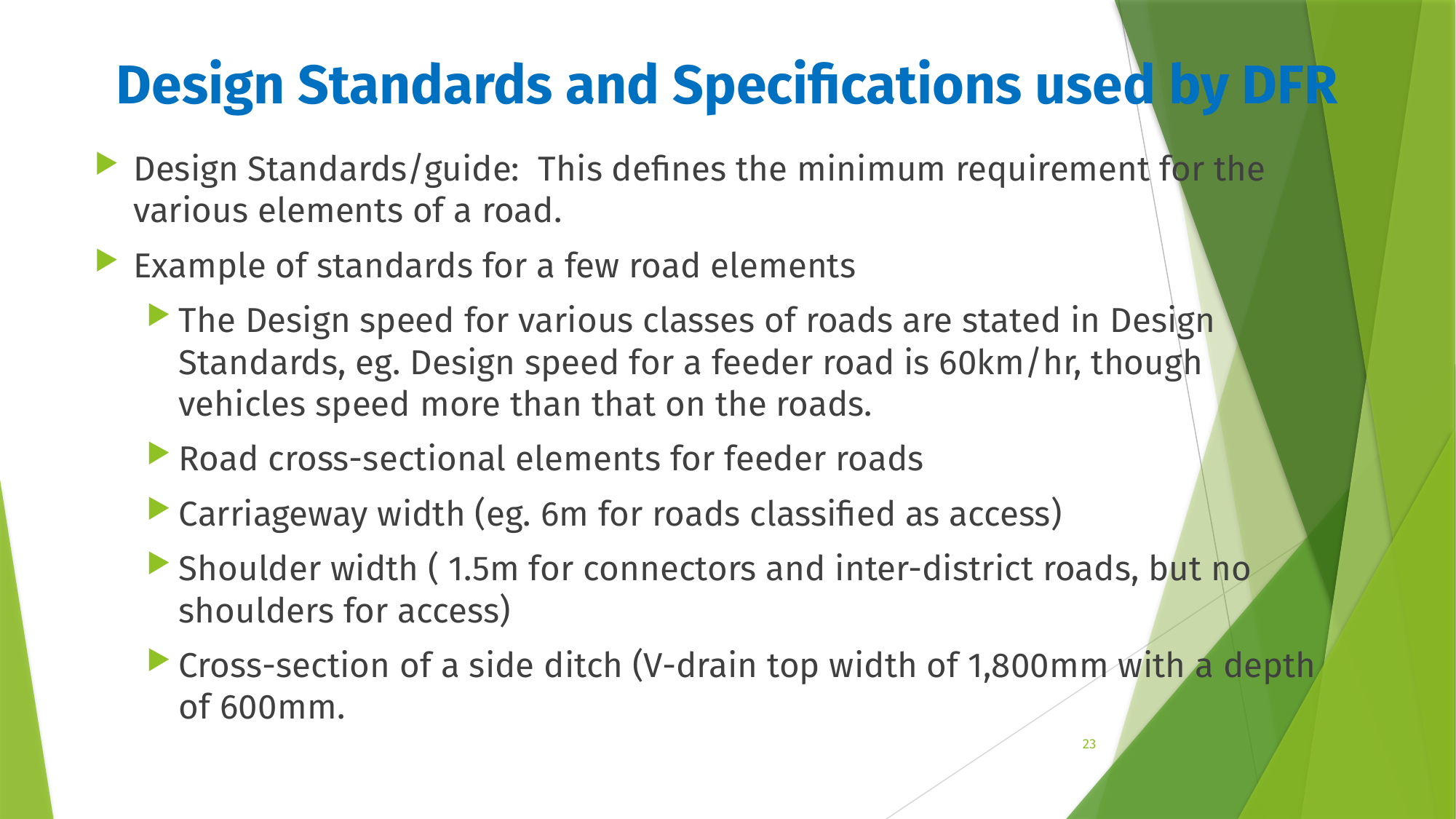

# Design Standards and Specifications used by DFR
Design Standards/guide:  This defines the minimum requirement for the various elements of a road.
Example of standards for a few road elements
The Design speed for various classes of roads are stated in Design Standards, eg. Design speed for a feeder road is 60km/hr, though vehicles speed more than that on the roads.
Road cross-sectional elements for feeder roads
Carriageway width (eg. 6m for roads classified as access)
Shoulder width ( 1.5m for connectors and inter-district roads, but no shoulders for access)
Cross-section of a side ditch (V-drain top width of 1,800mm with a depth of 600mm.

23